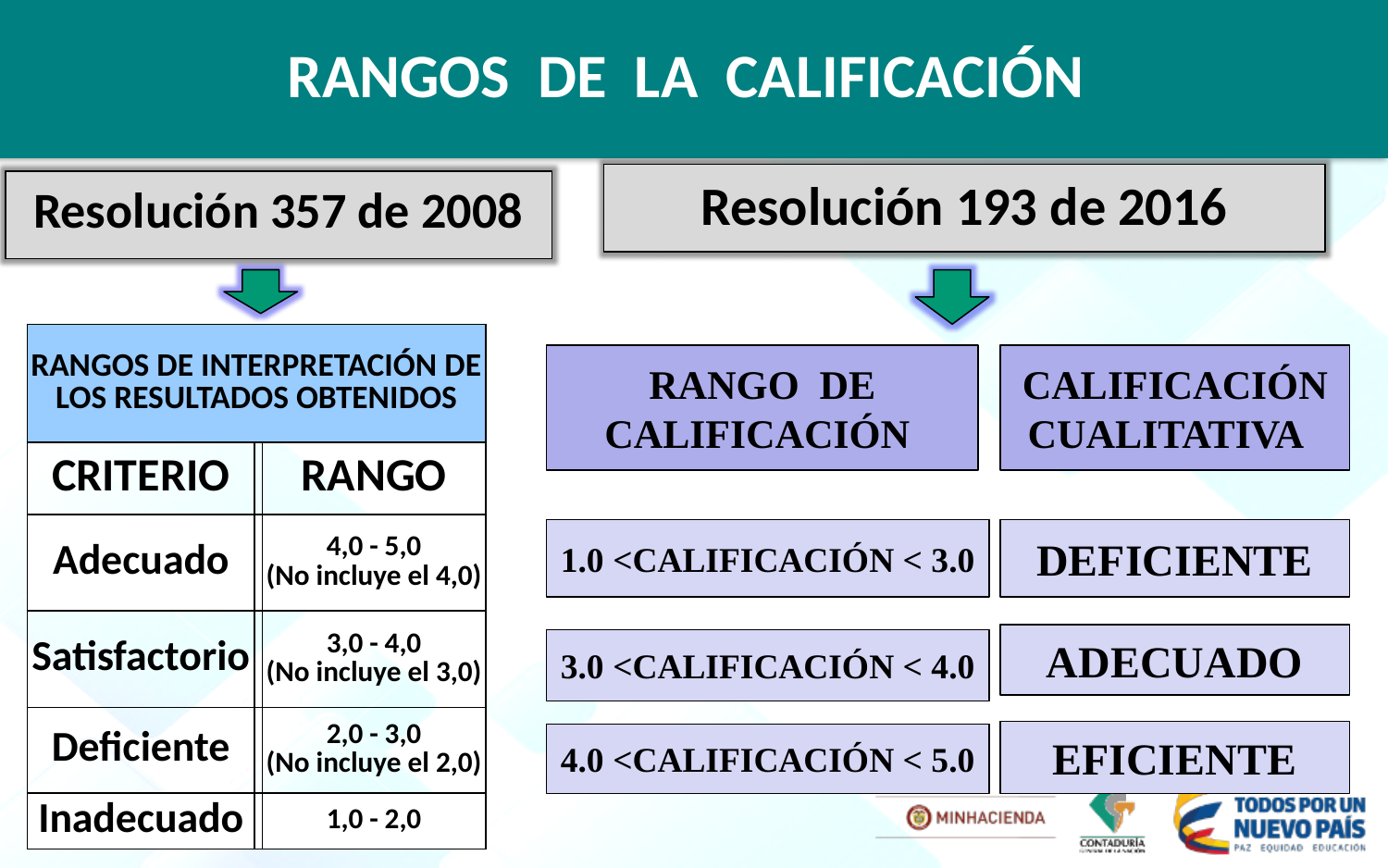

# RANGOS  DE  LA  CALIFICACIÓN
Resolución 193 de 2016
Resolución 357 de 2008

| RANGOS DE INTERPRETACIÓN DE LOS RESULTADOS OBTENIDOS |  |  |
| --- | --- | --- |
| CRITERIO |  | RANGO |
| Adecuado |  | 4,0 - 5,0 (No incluye el 4,0) |
| Satisfactorio |  | 3,0 - 4,0 (No incluye el 3,0) |
| Deficiente |  | 2,0 - 3,0 (No incluye el 2,0) |
| Inadecuado |  | 1,0 - 2,0 |
RANGO  DE CALIFICACIÓN
CALIFICACIÓN CUALITATIVA
1.0 <CALIFICACIÓN < 3.0
DEFICIENTE
ADECUADO
3.0 <CALIFICACIÓN < 4.0
EFICIENTE
4.0 <CALIFICACIÓN < 5.0